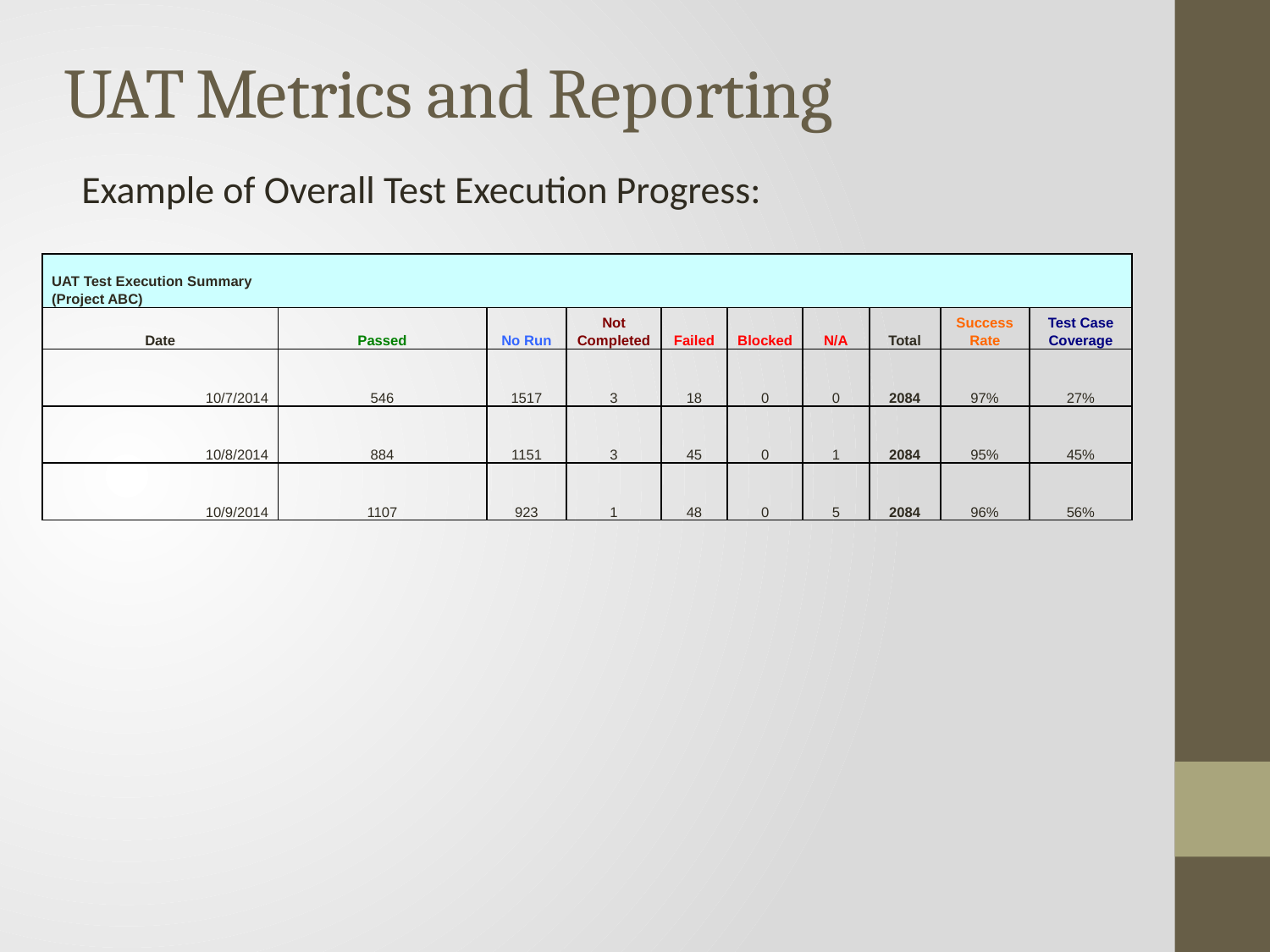

# UAT Metrics and Reporting
Example of Overall Test Execution Progress:

| UAT Test Execution Summary (Project ABC) |  |  |  |  |  |  |  |  |  |
| --- | --- | --- | --- | --- | --- | --- | --- | --- | --- |
| Date | Passed | No Run | Not Completed | Failed | Blocked | N/A | Total | Success Rate | Test Case Coverage |
| 10/7/2014 | 546 | 1517 | 3 | 18 | 0 | 0 | 2084 | 97% | 27% |
| 10/8/2014 | 884 | 1151 | 3 | 45 | 0 | 1 | 2084 | 95% | 45% |
| 10/9/2014 | 1107 | 923 | 1 | 48 | 0 | 5 | 2084 | 96% | 56% |